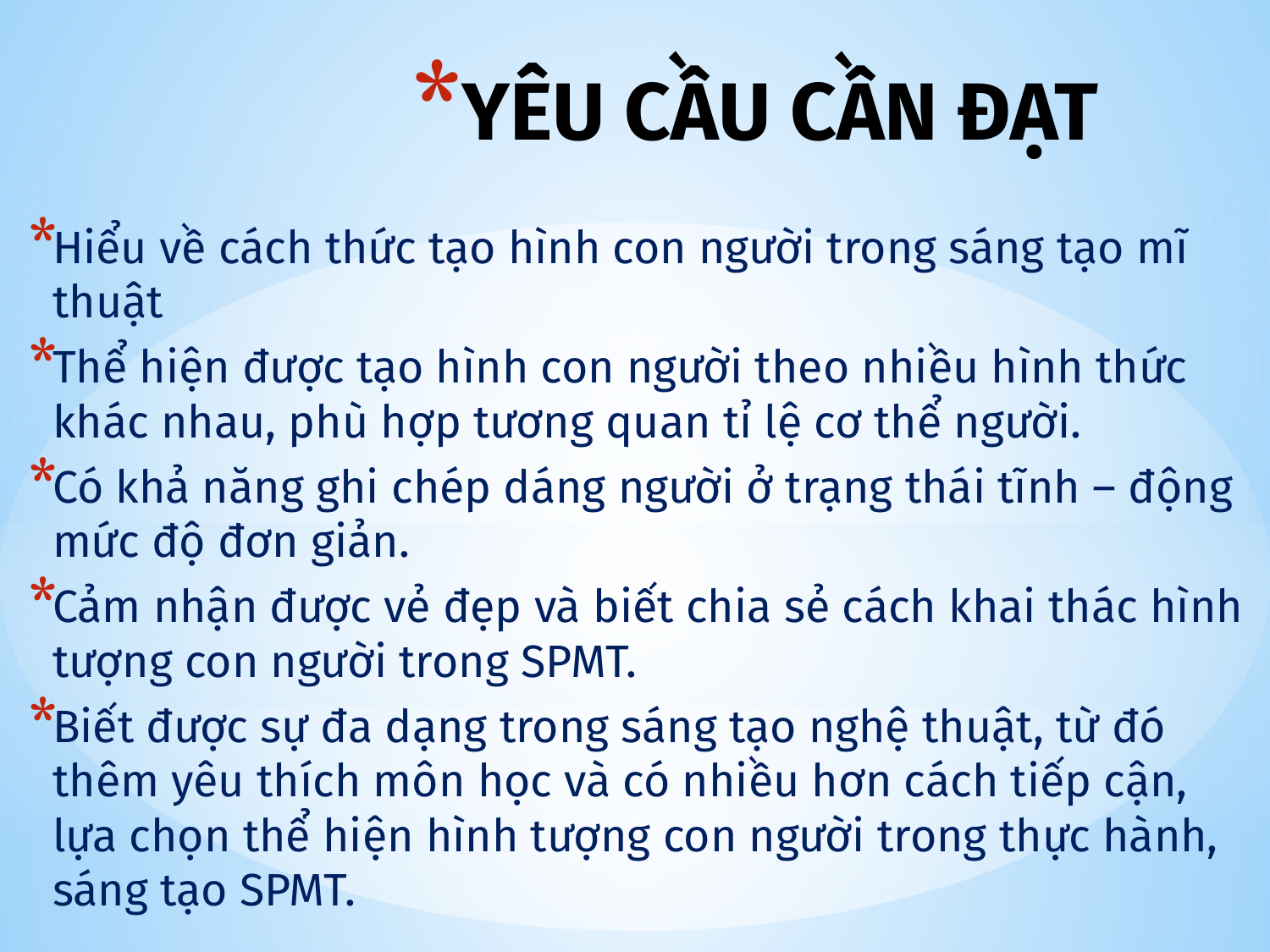

# YÊU CẦU CẦN ĐẠT
Hiểu về cách thức tạo hình con người trong sáng tạo mĩ thuật
Thể hiện được tạo hình con người theo nhiều hình thức khác nhau, phù hợp tương quan tỉ lệ cơ thể người.
Có khả năng ghi chép dáng người ở trạng thái tĩnh – động mức độ đơn giản.
Cảm nhận được vẻ đẹp và biết chia sẻ cách khai thác hình tượng con người trong SPMT.
Biết được sự đa dạng trong sáng tạo nghệ thuật, từ đó thêm yêu thích môn học và có nhiều hơn cách tiếp cận, lựa chọn thể hiện hình tượng con người trong thực hành, sáng tạo SPMT.